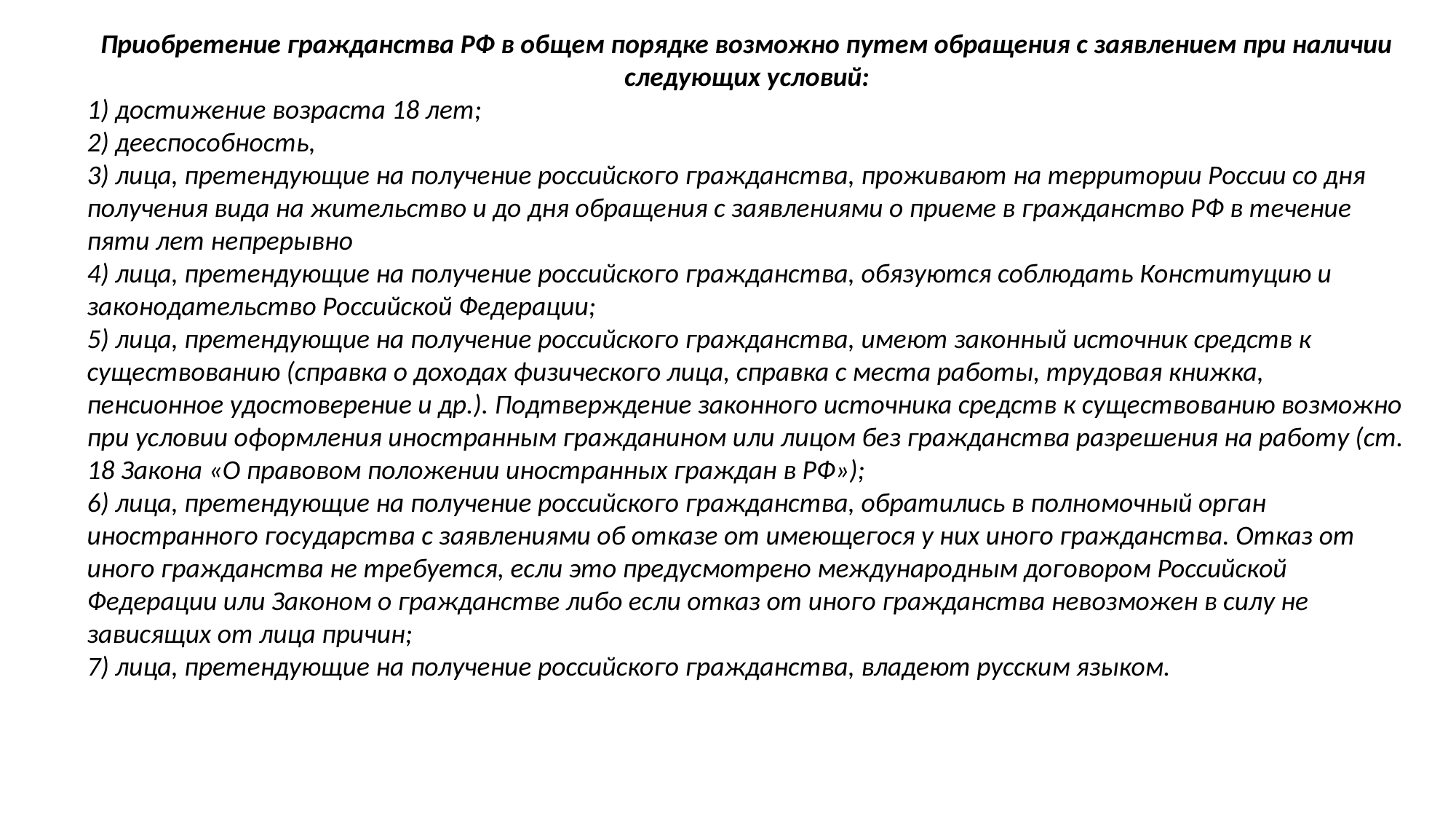

Приобретение гражданства РФ в общем порядке возможно путем обращения с заявлением при наличии следующих условий:
1) достижение возраста 18 лет;
2) дееспособность,
3) лица, претендующие на получение российского гражданства, проживают на территории России со дня получения вида на жительство и до дня обращения с заявлениями о приеме в гражданство РФ в течение пяти лет непрерывно
4) лица, претендующие на получение российского гражданства, обязуются соблюдать Конституцию и законодательство Российской Федерации;
5) лица, претендующие на получение российского гражданства, имеют законный источник средств к существованию (справка о доходах физического лица, справка с места работы, трудовая книжка, пенсионное удостоверение и др.). Подтверждение законного источника средств к существованию возможно при условии оформления иностранным гражданином или лицом без гражданства разрешения на работу (ст. 18 Закона «О правовом положении иностранных граждан в РФ»);
6) лица, претендующие на получение российского гражданства, обратились в полномочный орган иностранного государства с заявлениями об отказе от имеющегося у них иного гражданства. Отказ от иного гражданства не требуется, если это предусмотрено международным договором Российской Федерации или Законом о гражданстве либо если отказ от иного гражданства невозможен в силу не зависящих от лица причин;
7) лица, претендующие на получение российского гражданства, владеют русским языком.